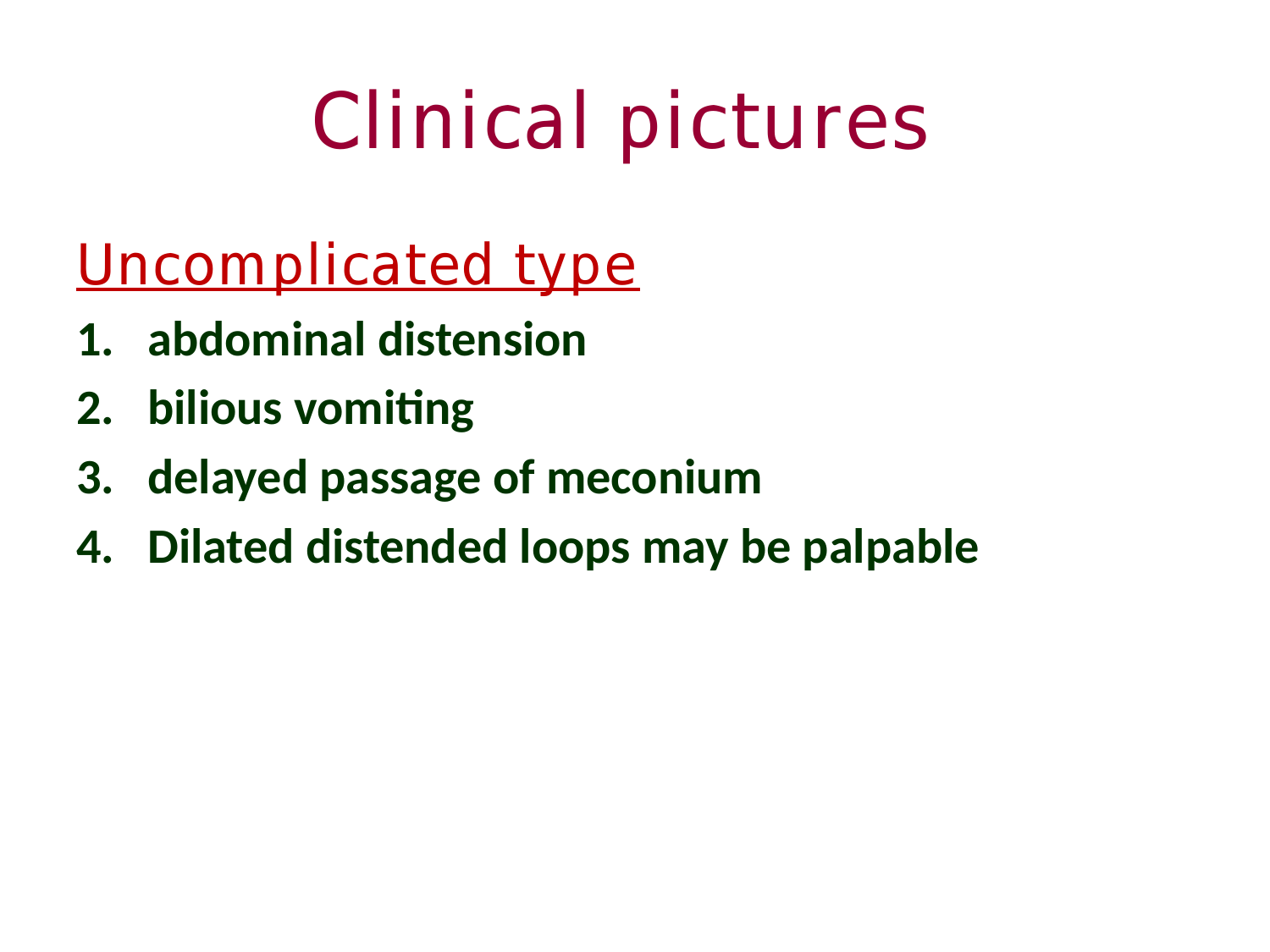

# Clinical pictures
Uncomplicated type
abdominal distension
bilious vomiting
delayed passage of meconium
Dilated distended loops may be palpable